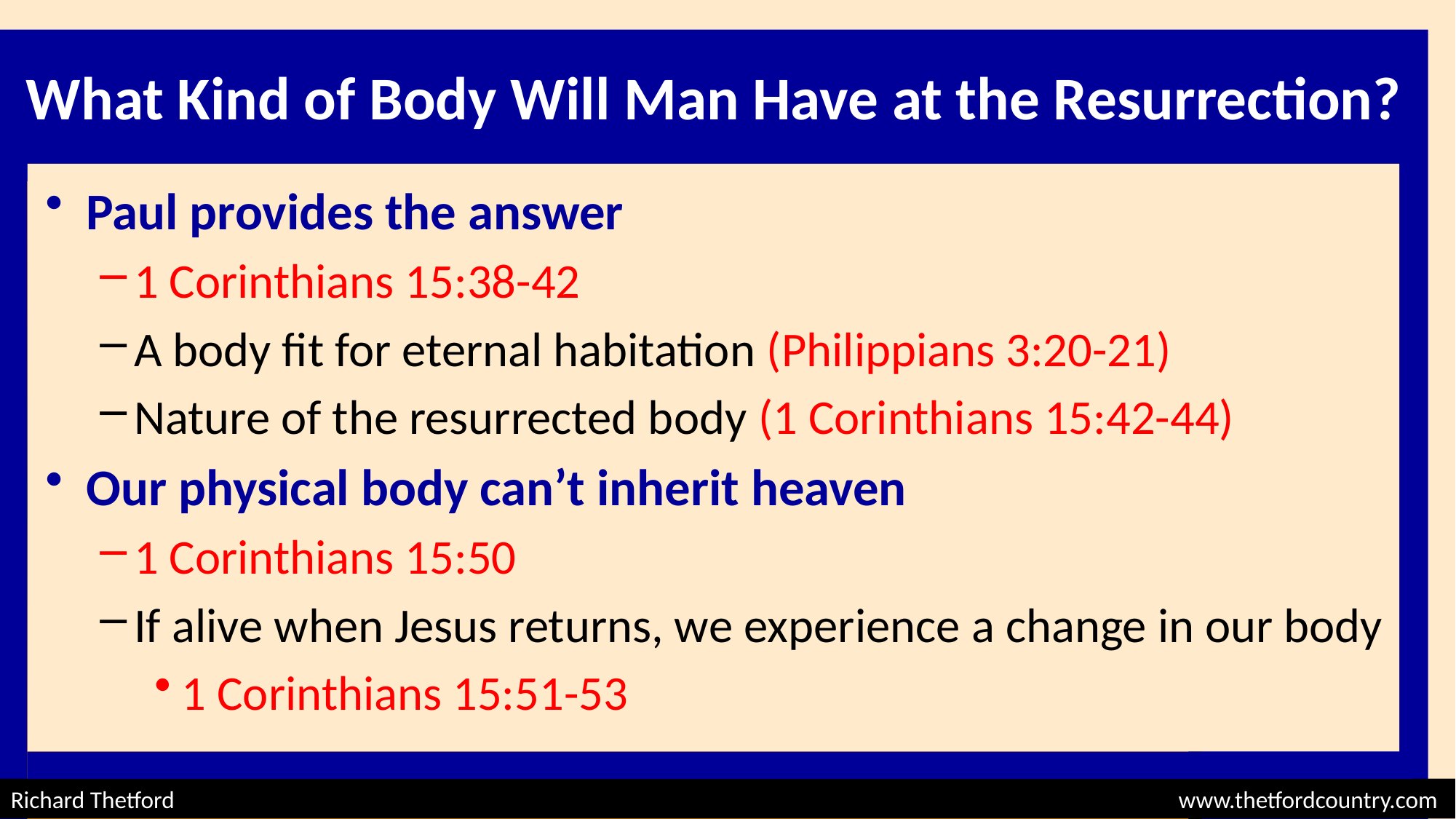

# What Kind of Body Will Man Have at the Resurrection?

Paul provides the answer
1 Corinthians 15:38-42
A body fit for eternal habitation (Philippians 3:20-21)
Nature of the resurrected body (1 Corinthians 15:42-44)
Our physical body can’t inherit heaven
1 Corinthians 15:50
If alive when Jesus returns, we experience a change in our body
1 Corinthians 15:51-53

Richard Thetford									              www.thetfordcountry.com